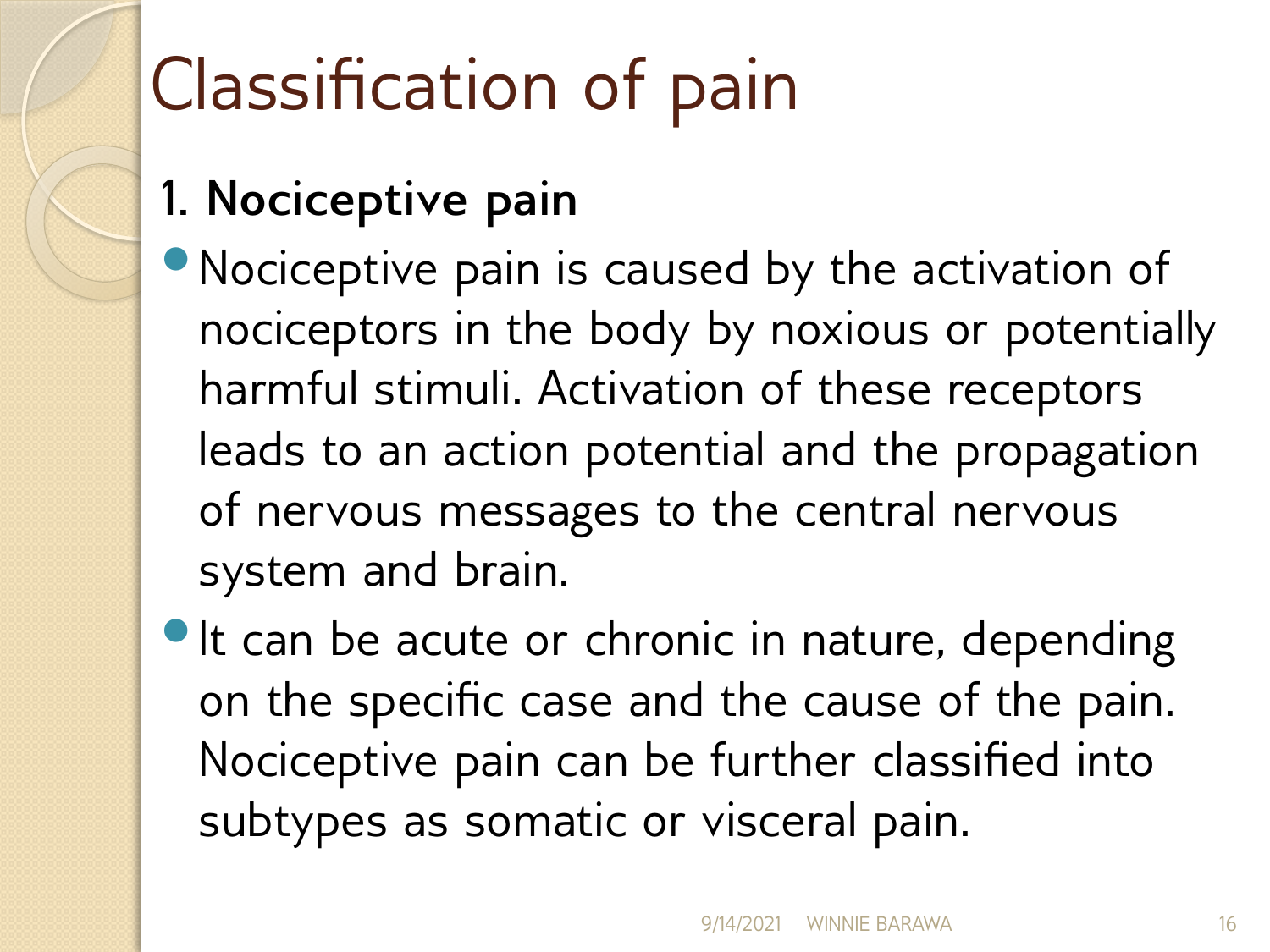

# Classification of pain
1. Nociceptive pain
Nociceptive pain is caused by the activation of nociceptors in the body by noxious or potentially harmful stimuli. Activation of these receptors leads to an action potential and the propagation of nervous messages to the central nervous system and brain.
It can be acute or chronic in nature, depending on the specific case and the cause of the pain. Nociceptive pain can be further classified into subtypes as somatic or visceral pain.

9/14/2021
WINNIE BARAWA
16